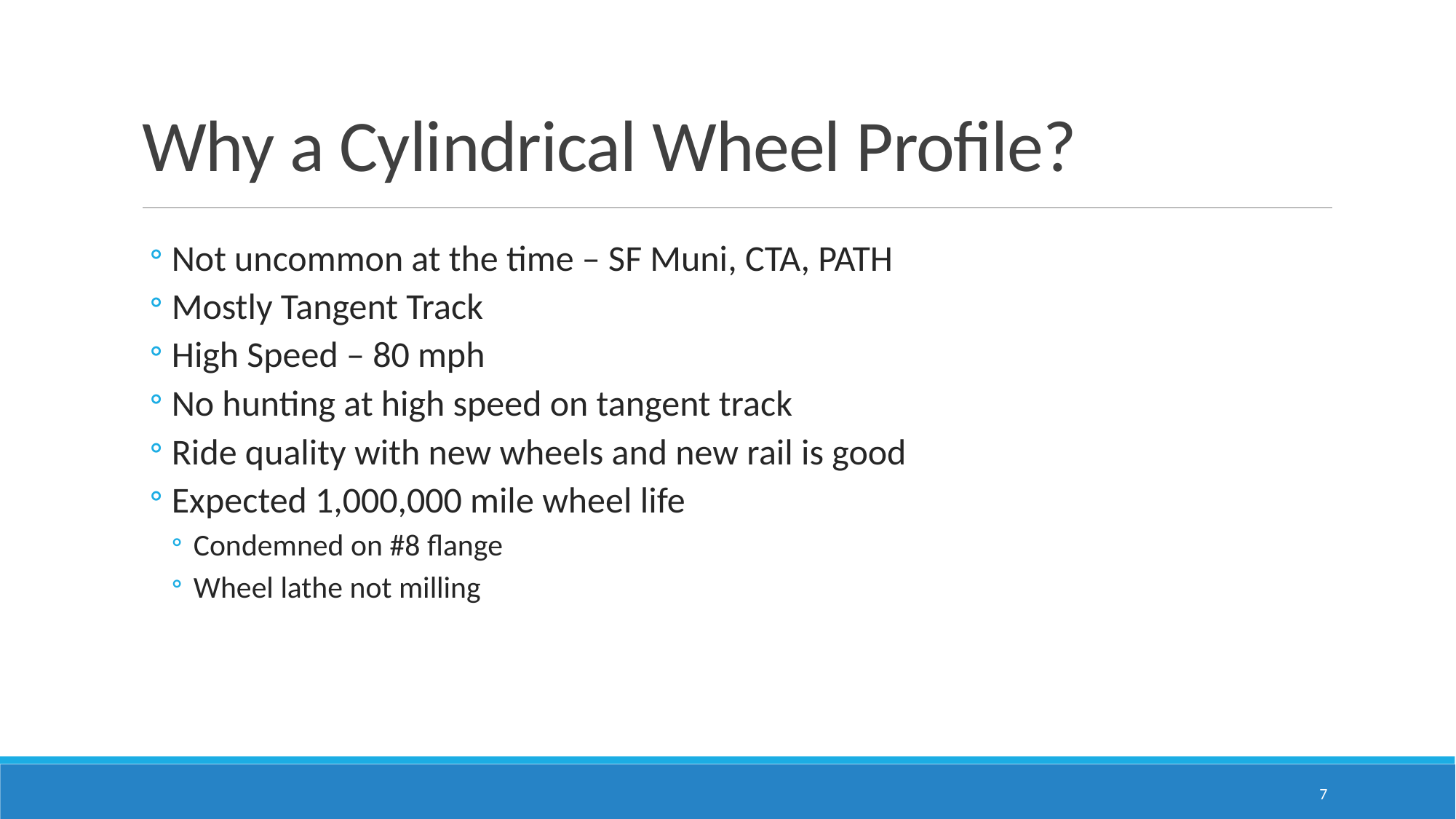

# Why a Cylindrical Wheel Profile?
Not uncommon at the time – SF Muni, CTA, PATH
Mostly Tangent Track
High Speed – 80 mph
No hunting at high speed on tangent track
Ride quality with new wheels and new rail is good
Expected 1,000,000 mile wheel life
Condemned on #8 flange
Wheel lathe not milling

7